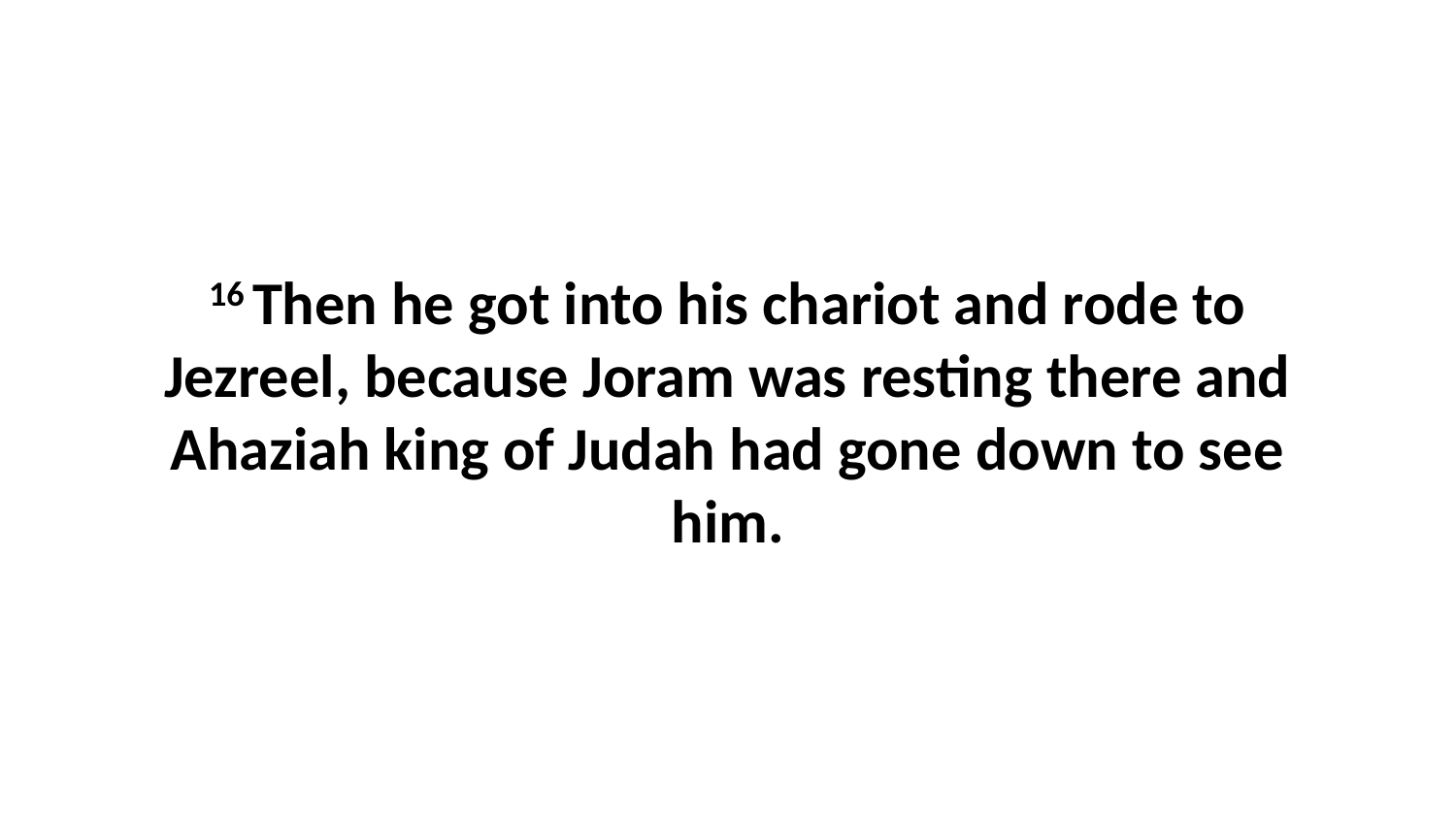

16 Then he got into his chariot and rode to Jezreel, because Joram was resting there and Ahaziah king of Judah had gone down to see him.